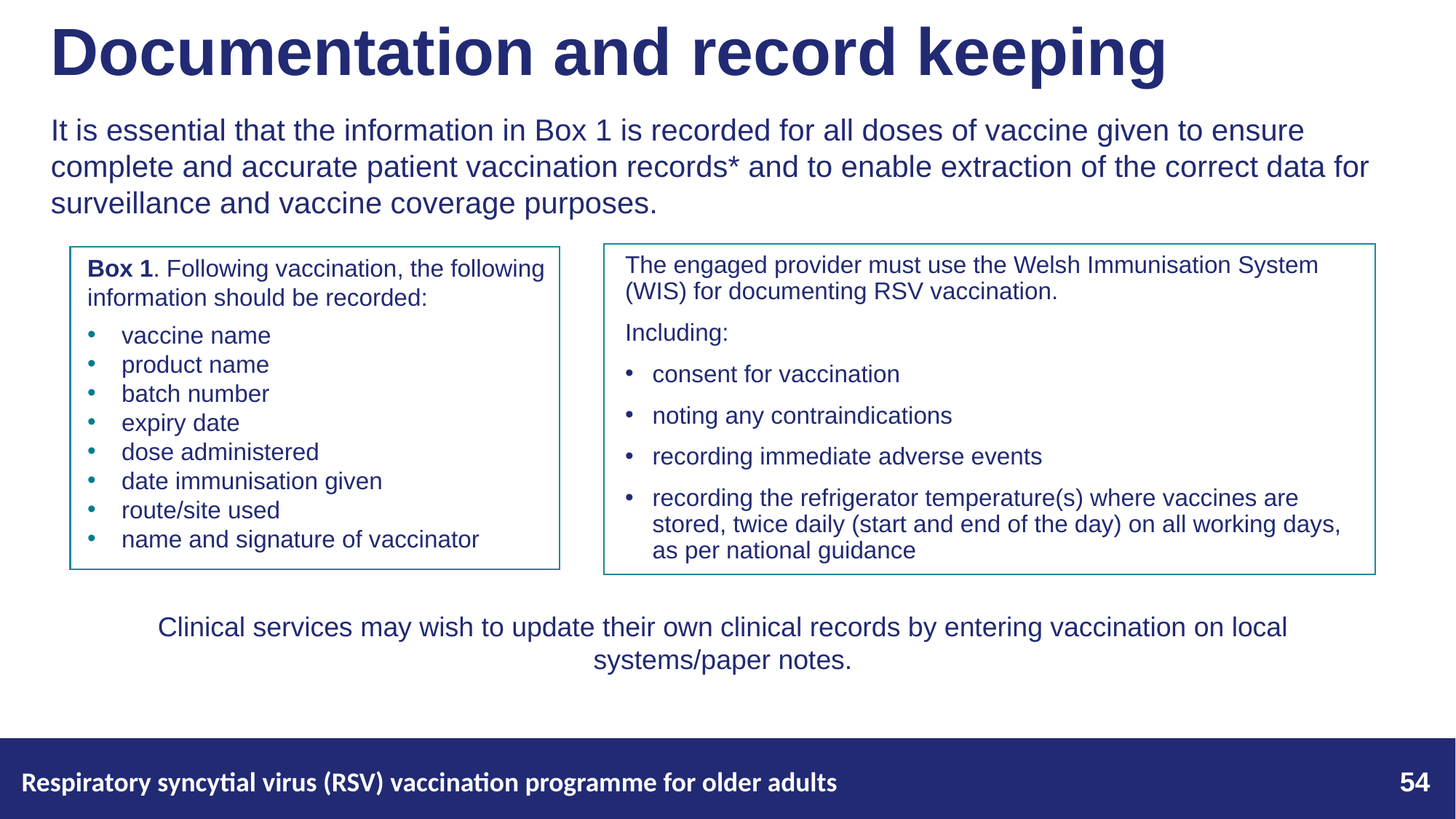

# Documentation and record keeping
It is essential that the information in Box 1 is recorded for all doses of vaccine given to ensure complete and accurate patient vaccination records* and to enable extraction of the correct data for surveillance and vaccine coverage purposes.

Box 1. Following vaccination, the following information should be recorded:
vaccine name
product name
batch number
expiry date
dose administered
date immunisation given
route/site used
name and signature of vaccinator

The engaged provider must use the Welsh Immunisation System (WIS) for documenting RSV vaccination.
Including:
consent for vaccination
noting any contraindications
recording immediate adverse events
recording the refrigerator temperature(s) where vaccines are stored, twice daily (start and end of the day) on all working days, as per national guidance

Clinical services may wish to update their own clinical records by entering vaccination on local systems/paper notes.
Respiratory syncytial virus (RSV) vaccination programme for older adults

54